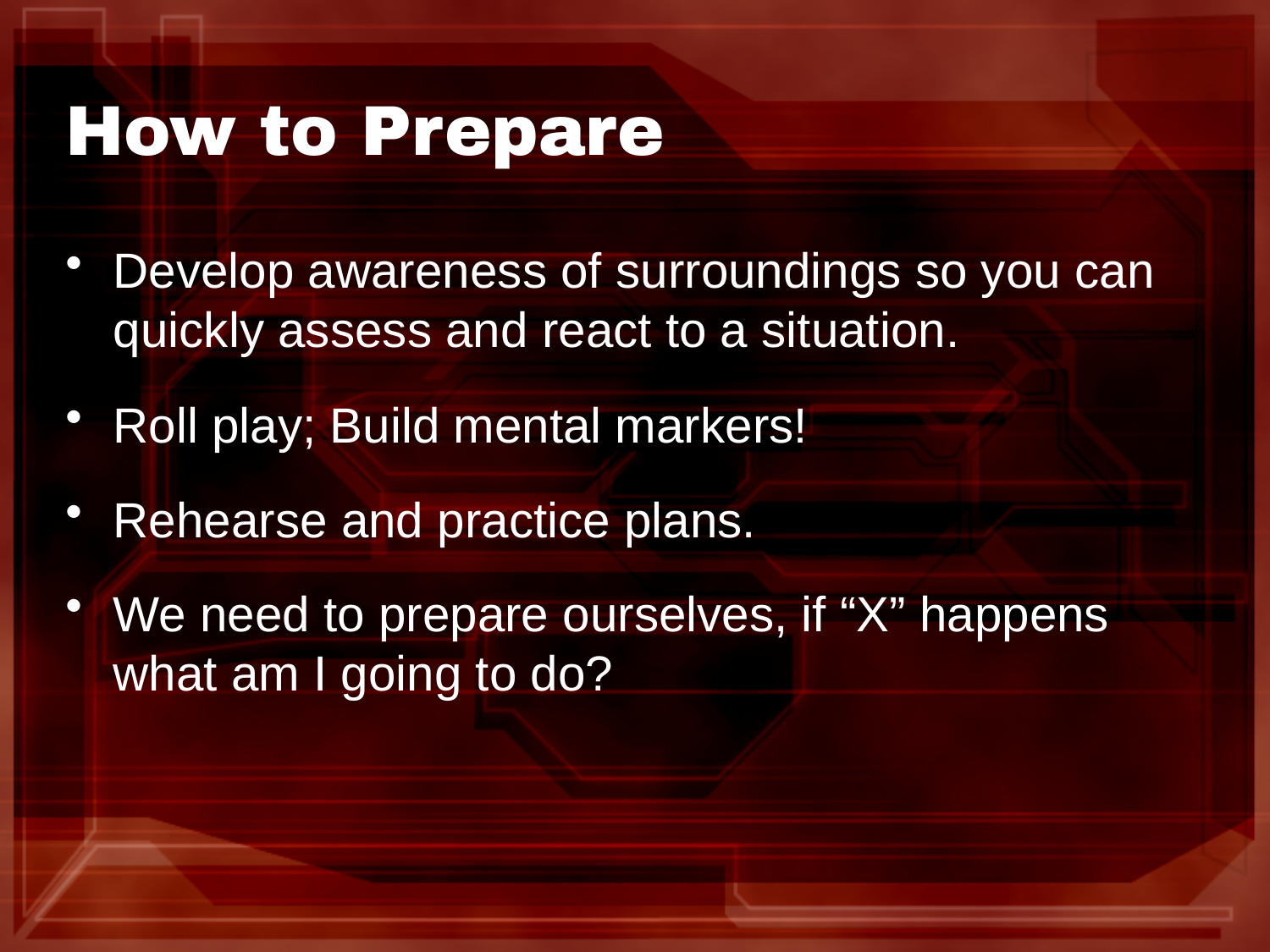

# How to Prepare
Develop awareness of surroundings so you can quickly assess and react to a situation.

Roll play; Build mental markers!

Rehearse and practice plans.

We need to prepare ourselves, if “X” happens what am I going to do?